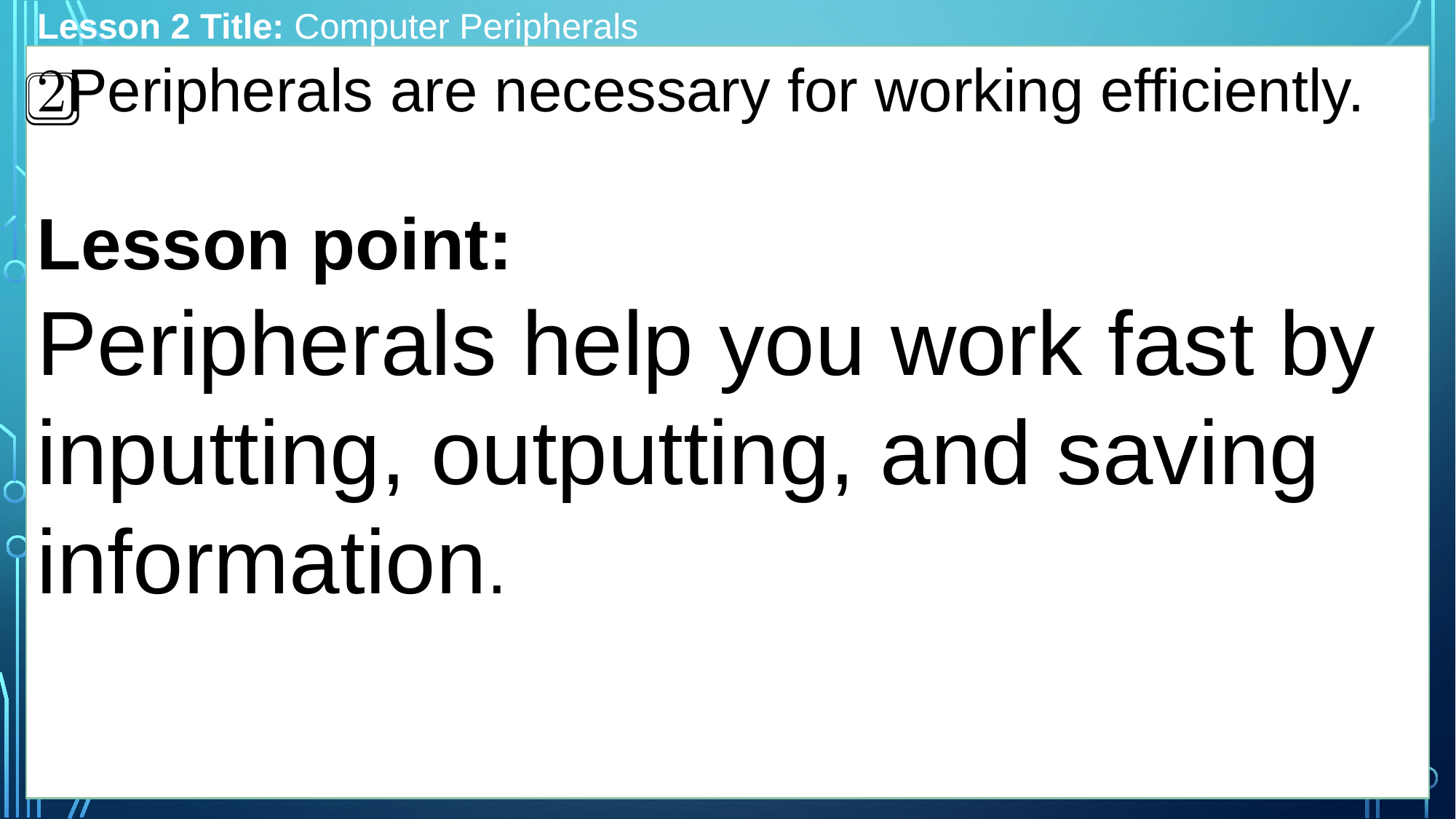

Lesson 2 Title: Computer Peripherals

2️⃣Peripherals are necessary for working efficiently.

Lesson point:
Peripherals help you work fast by inputting, outputting, and saving information.